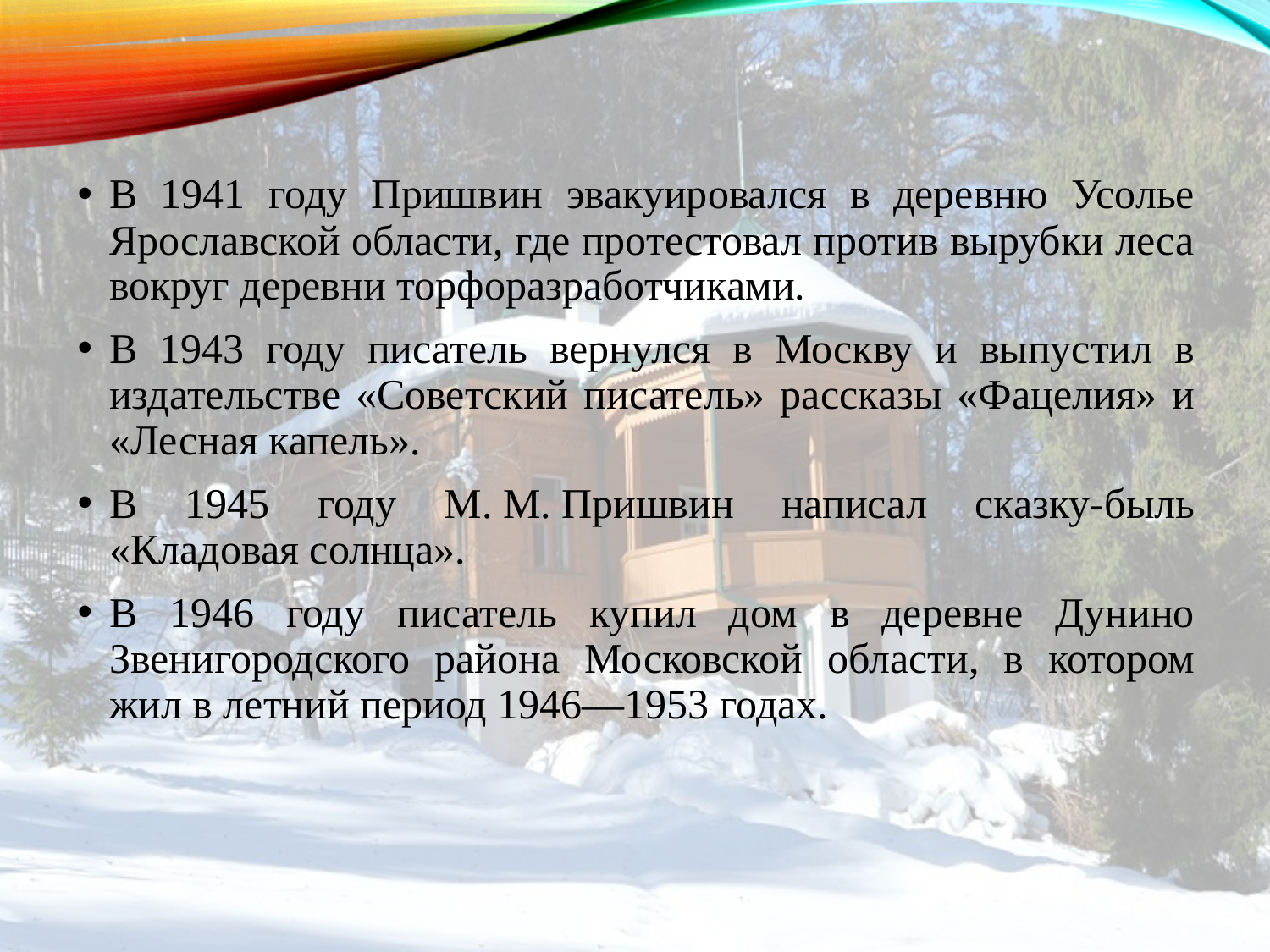

В 1941 году Пришвин эвакуировался в деревню Усолье Ярославской области, где протестовал против вырубки леса вокруг деревни торфоразработчиками.
В 1943 году писатель вернулся в Москву и выпустил в издательстве «Советский писатель» рассказы «Фацелия» и «Лесная капель».
В 1945 году М. М. Пришвин написал сказку-быль «Кладовая солнца».
В 1946 году писатель купил дом в деревне Дунино Звенигородского района Московской области, в котором жил в летний период 1946—1953 годах.